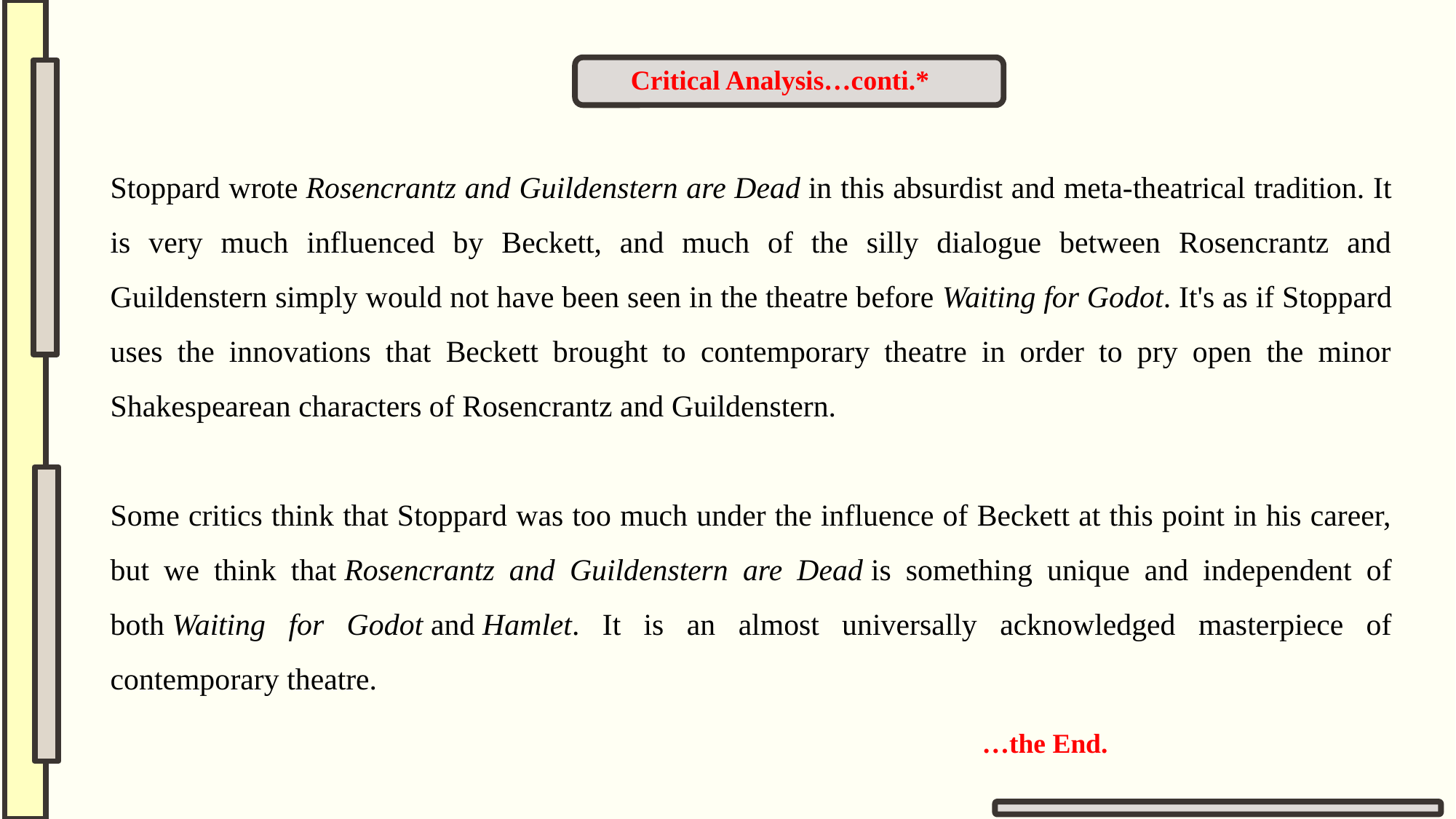

Critical Analysis…conti.*

Stoppard wrote Rosencrantz and Guildenstern are Dead in this absurdist and meta-theatrical tradition. It is very much influenced by Beckett, and much of the silly dialogue between Rosencrantz and Guildenstern simply would not have been seen in the theatre before Waiting for Godot. It's as if Stoppard uses the innovations that Beckett brought to contemporary theatre in order to pry open the minor Shakespearean characters of Rosencrantz and Guildenstern.

Some critics think that Stoppard was too much under the influence of Beckett at this point in his career, but we think that Rosencrantz and Guildenstern are Dead is something unique and independent of both Waiting for Godot and Hamlet. It is an almost universally acknowledged masterpiece of contemporary theatre.

…the End.